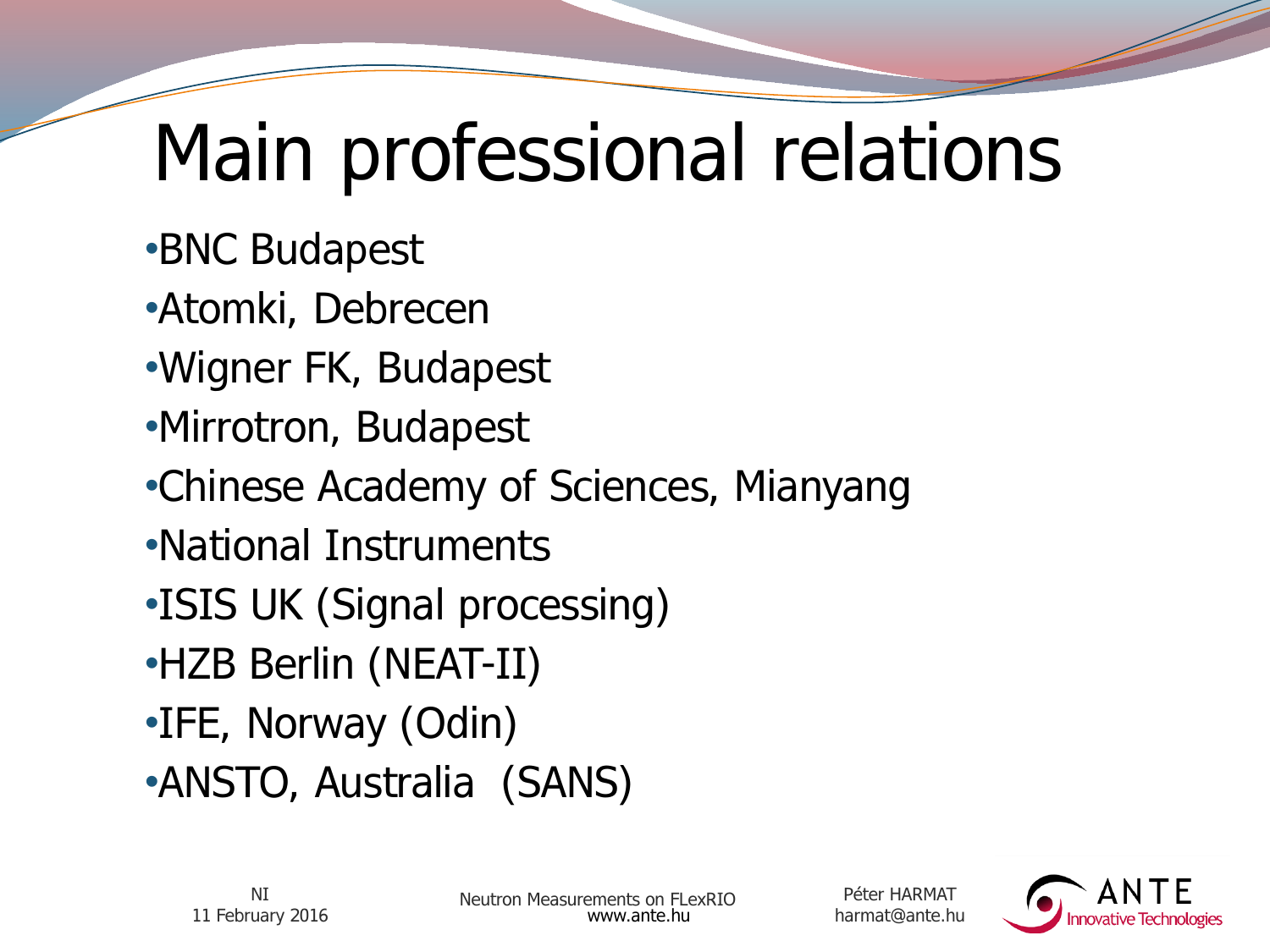

# Main professional relations
BNC Budapest
Atomki, Debrecen
Wigner FK, Budapest
Mirrotron, Budapest
Chinese Academy of Sciences, Mianyang
National Instruments
ISIS UK (Signal processing)
HZB Berlin (NEAT-II)
IFE, Norway (Odin)
ANSTO, Australia  (SANS)